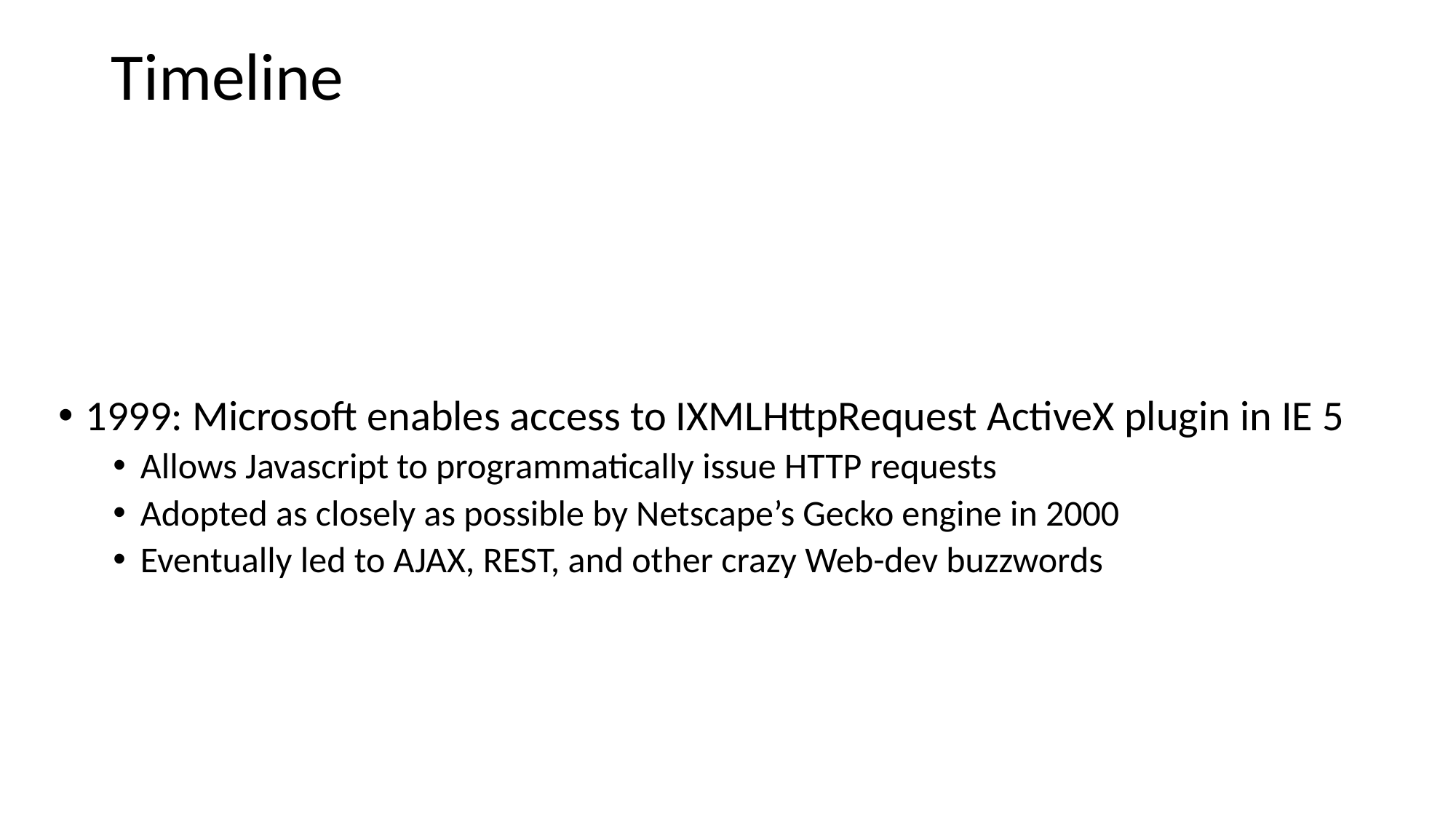

# Timeline
1999: Microsoft enables access to IXMLHttpRequest ActiveX plugin in IE 5
Allows Javascript to programmatically issue HTTP requests
Adopted as closely as possible by Netscape’s Gecko engine in 2000
Eventually led to AJAX, REST, and other crazy Web-dev buzzwords